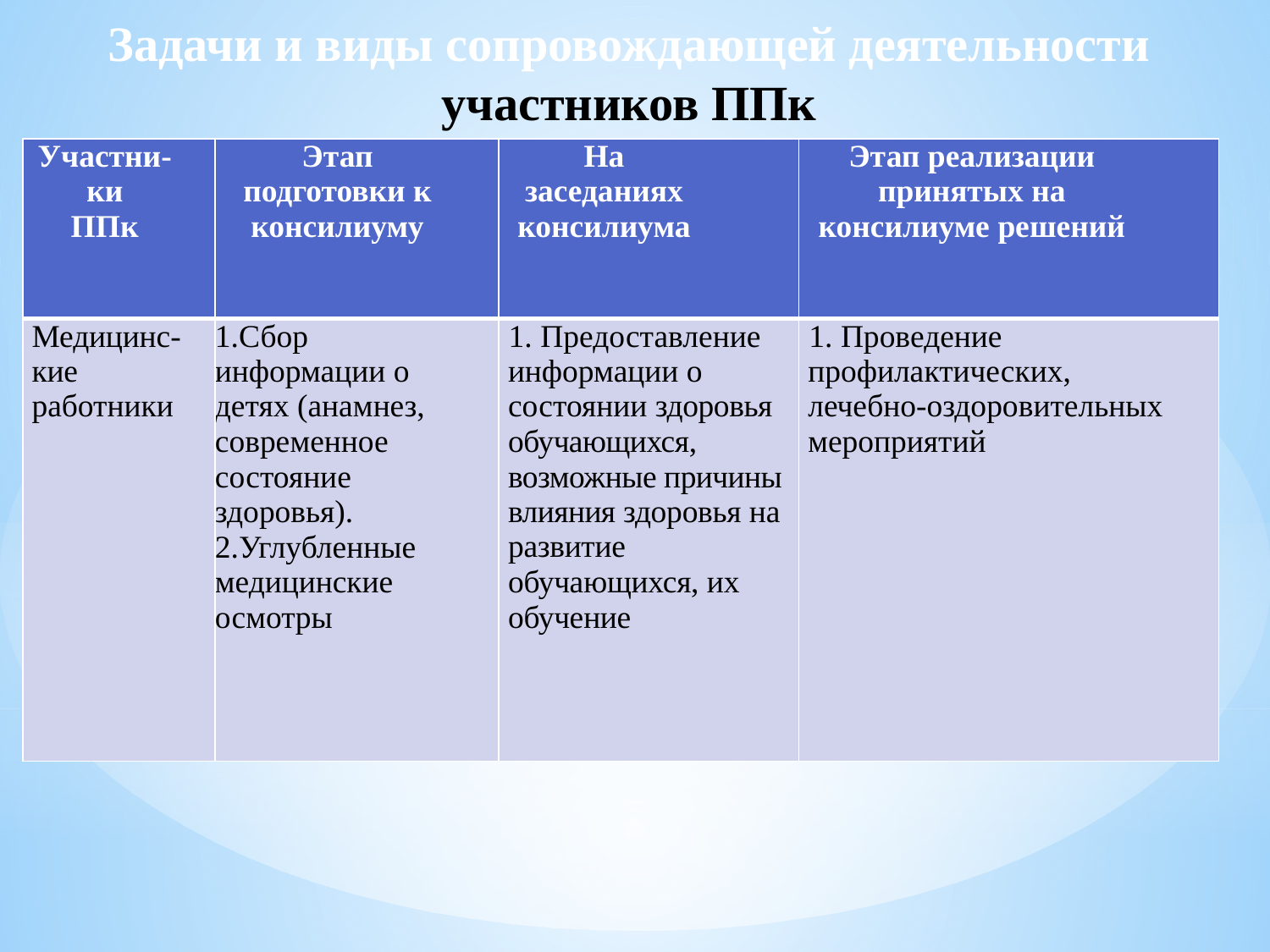

Задачи и виды сопровождающей деятельности участников ППк
| Участни-ки ППк | Этап подготовки к консилиуму | На заседаниях консилиума | Этап реализации принятых на консилиуме решений |
| --- | --- | --- | --- |
| Медицинс-кие работники | 1.Сбор информации о детях (анамнез, современное состояние здоровья). 2.Углубленные медицинские осмотры | 1. Предоставление информации о состоянии здоровья обучающихся, возможные причины влияния здоровья на развитие обучающихся, их обучение | 1. Проведение профилактических, лечебно-оздоровительных мероприятий |